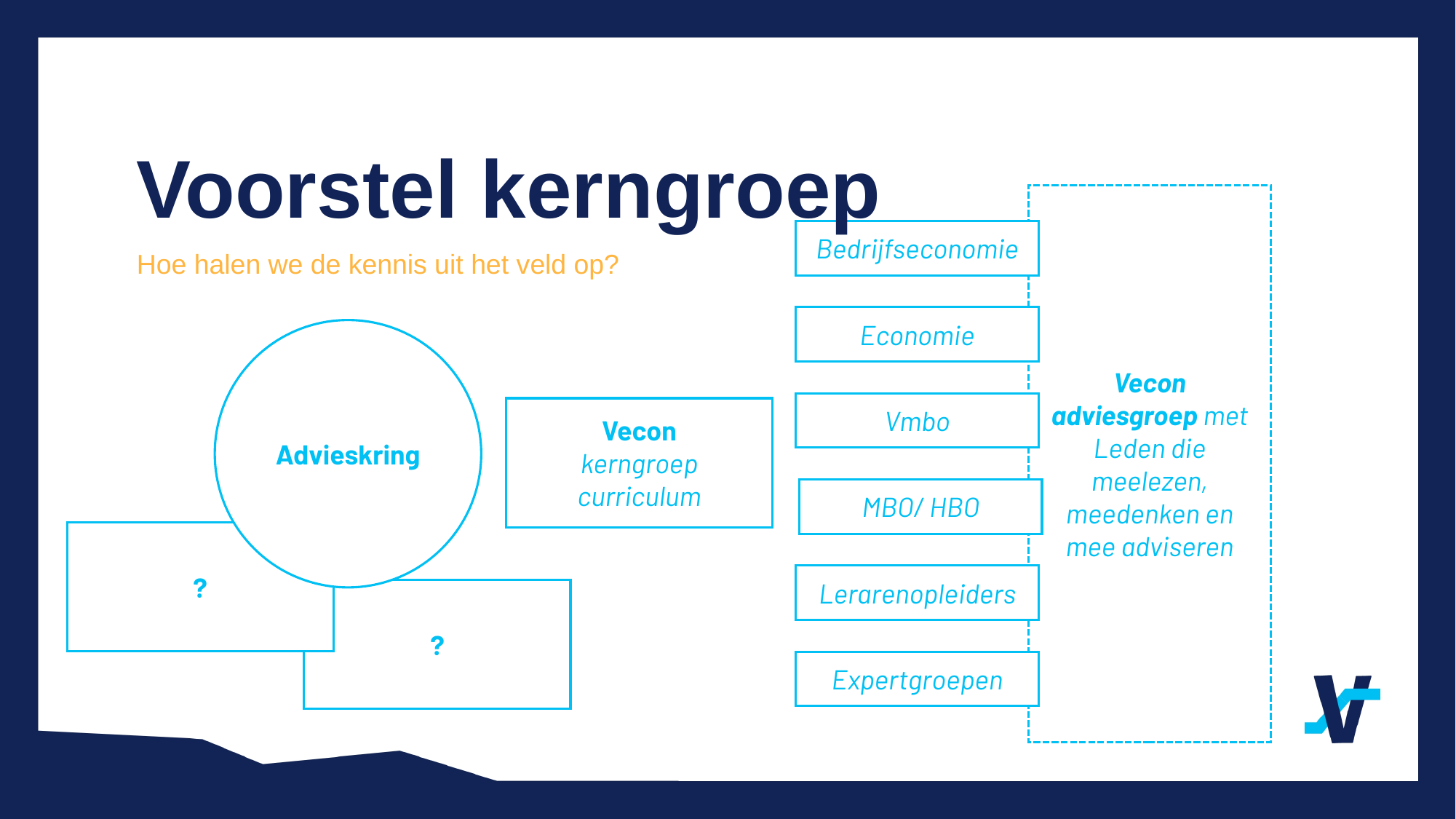

Voorstel kerngroep
Vecon adviesgroep met Leden die meelezen, meedenken en mee adviseren
Bedrijfseconomie
Hoe halen we de kennis uit het veld op?
Economie
Advieskring
Vmbo
Vecon
kerngroep curriculum
MBO/ HBO
?
Lerarenopleiders
?
Expertgroepen